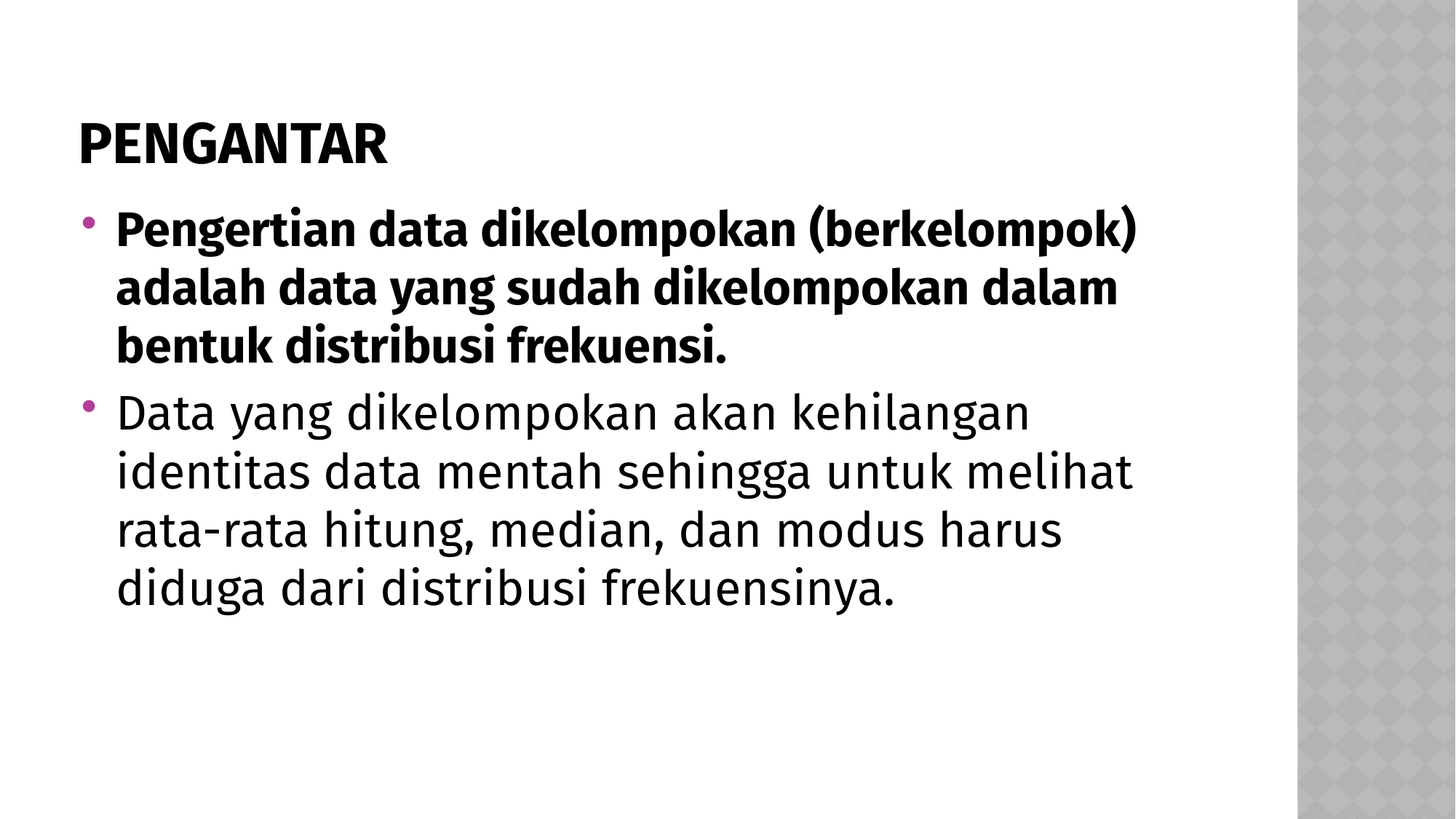

# Pengantar
Pengertian data dikelompokan (berkelompok) adalah data yang sudah dikelompokan dalam bentuk distribusi frekuensi.
Data yang dikelompokan akan kehilangan identitas data mentah sehingga untuk melihat rata-rata hitung, median, dan modus harus diduga dari distribusi frekuensinya.